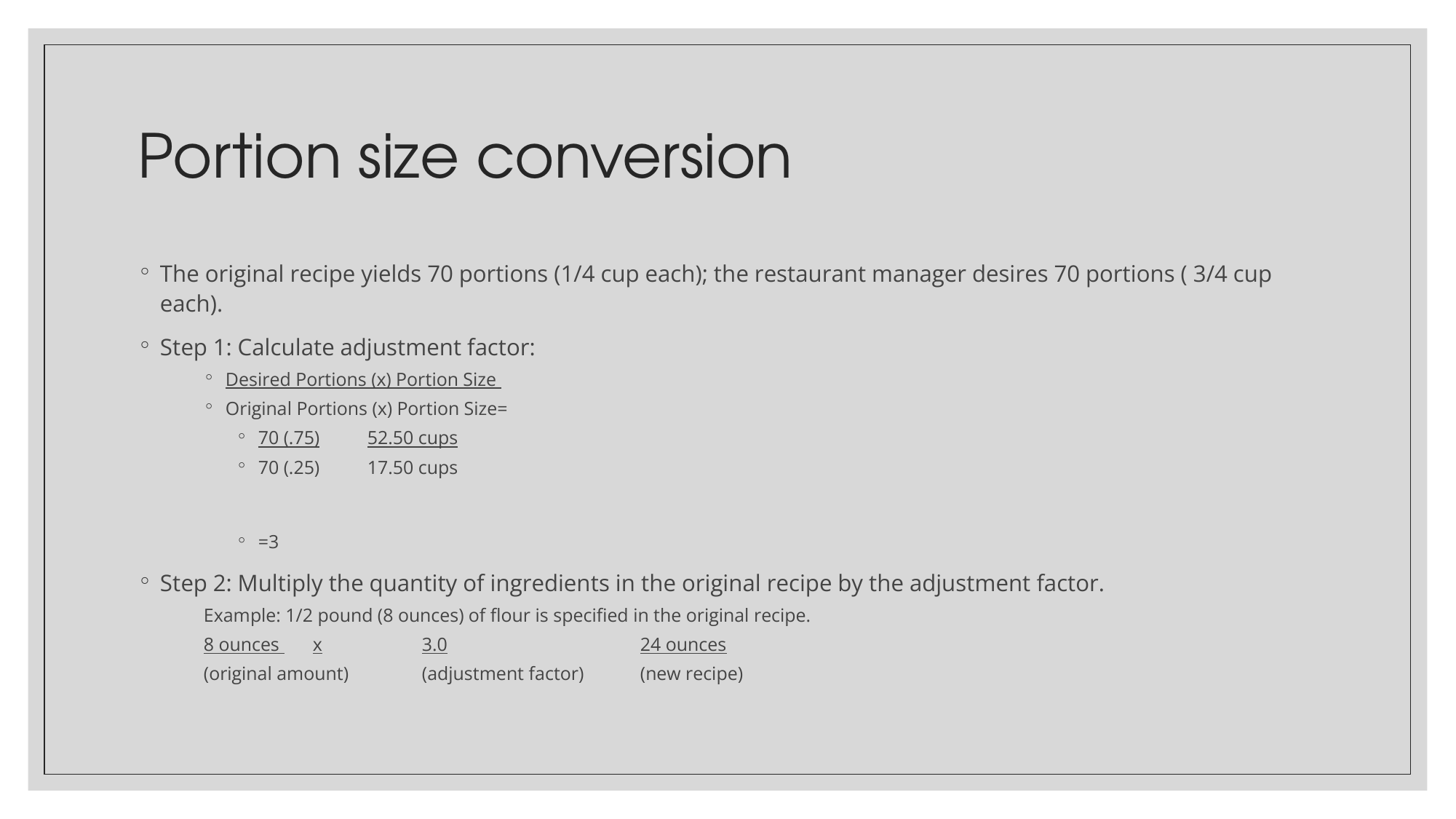

# Portion size conversion
The original recipe yields 70 portions (1/4 cup each); the restaurant manager desires 70 portions ( 3/4 cup each).
Step 1: Calculate adjustment factor:
Desired Portions (x) Portion Size
Original Portions (x) Portion Size=
70 (.75)	52.50 cups
70 (.25)	17.50 cups

=3
Step 2: Multiply the quantity of ingredients in the original recipe by the adjustment factor.
Example: 1/2 pound (8 ounces) of flour is specified in the original recipe.
8 ounces 	x	3.0		24 ounces
(original amount)  	(adjustment factor)	(new recipe)